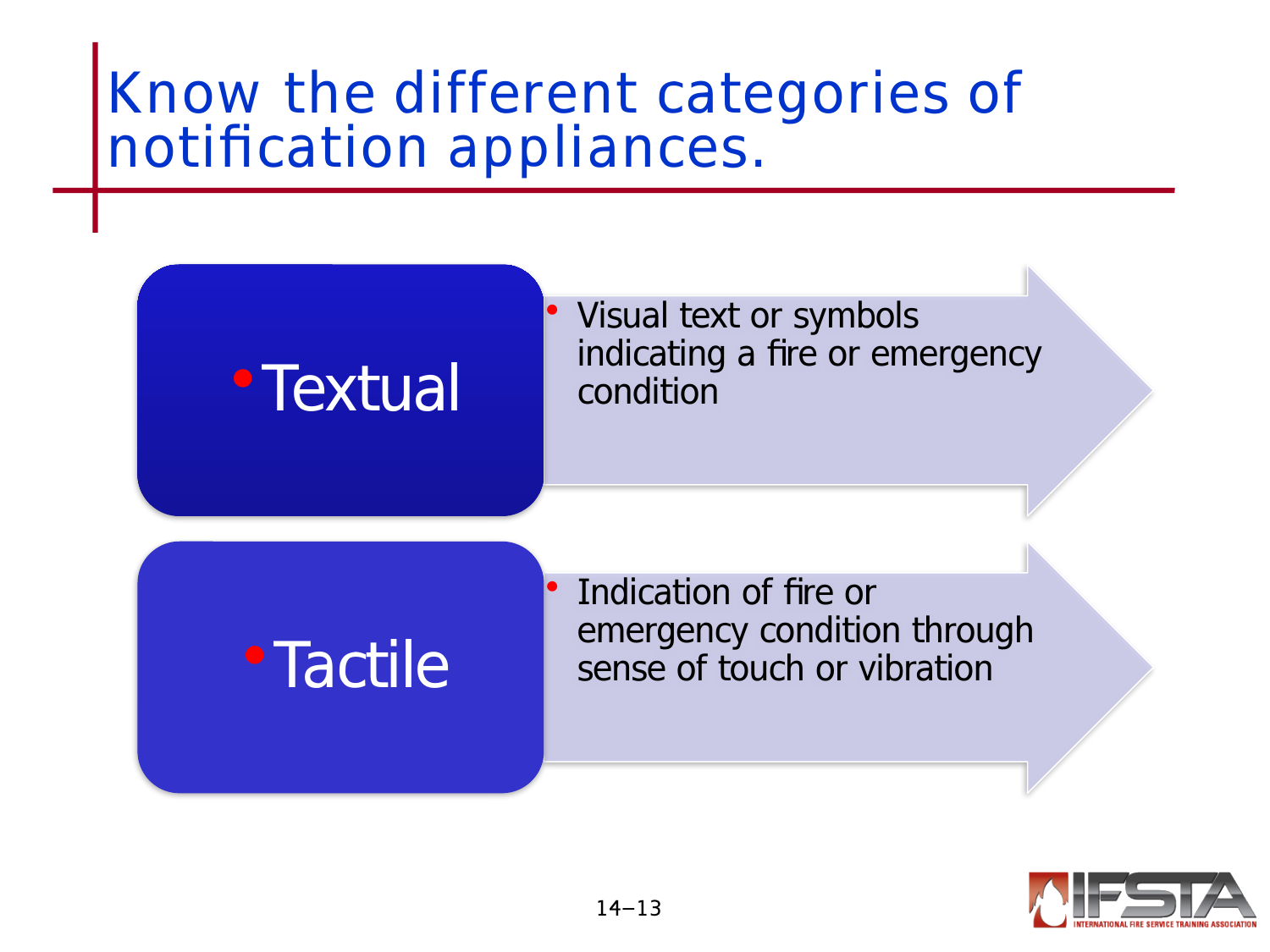

# Know the different categories of notification appliances.
Visual text or symbols indicating a fire or emergency condition
Textual
Indication of fire or emergency condition through sense of touch or vibration
Tactile
14–13